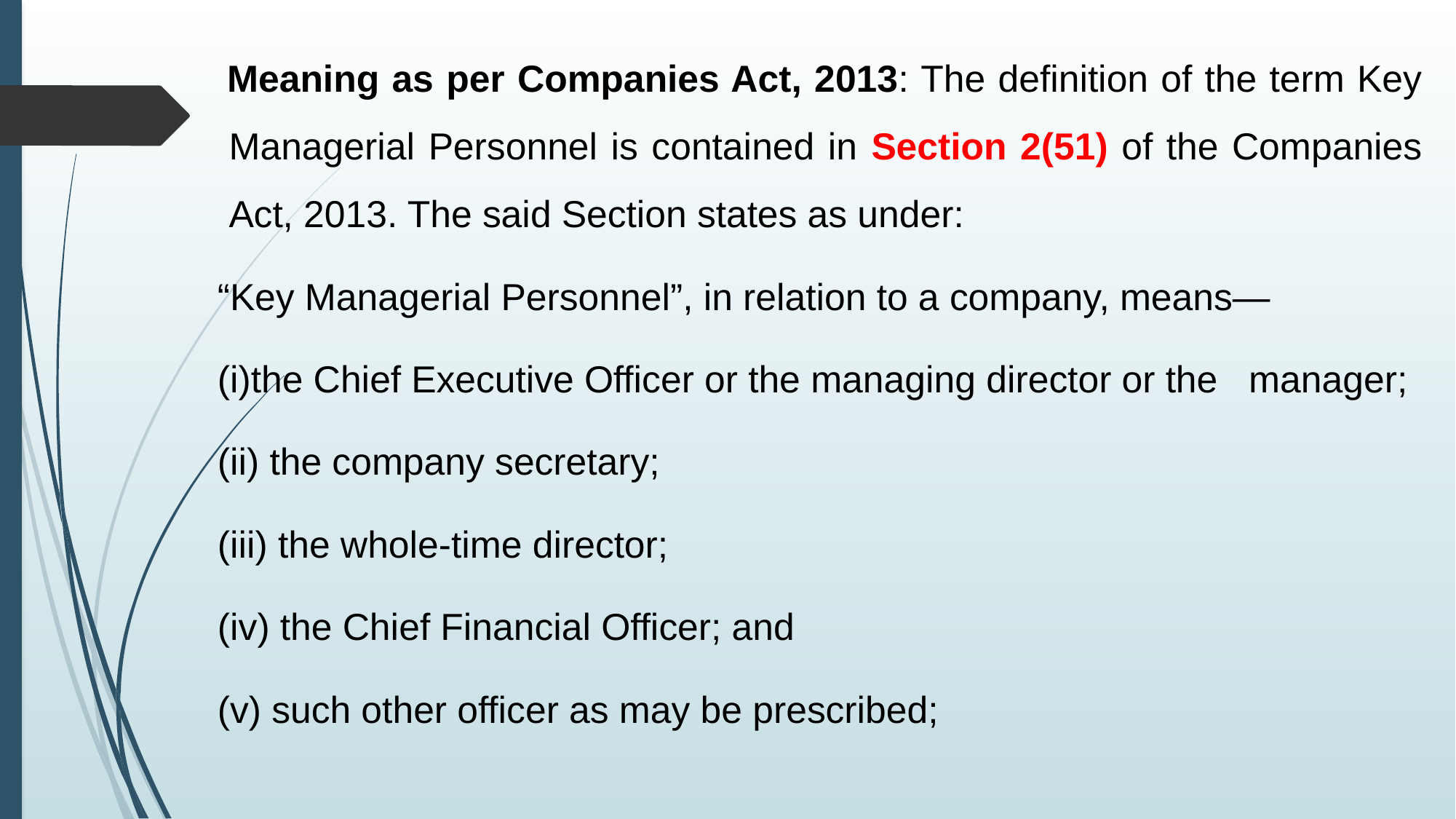

Meaning as per Companies Act, 2013: The definition of the term Key Managerial Personnel is contained in Section 2(51) of the Companies Act, 2013. The said Section states as under:
“Key Managerial Personnel”, in relation to a company, means—
(i)the Chief Executive Officer or the managing director or the   manager;
(ii) the company secretary;
(iii) the whole-time director;
(iv) the Chief Financial Officer; and
(v) such other officer as may be prescribed;